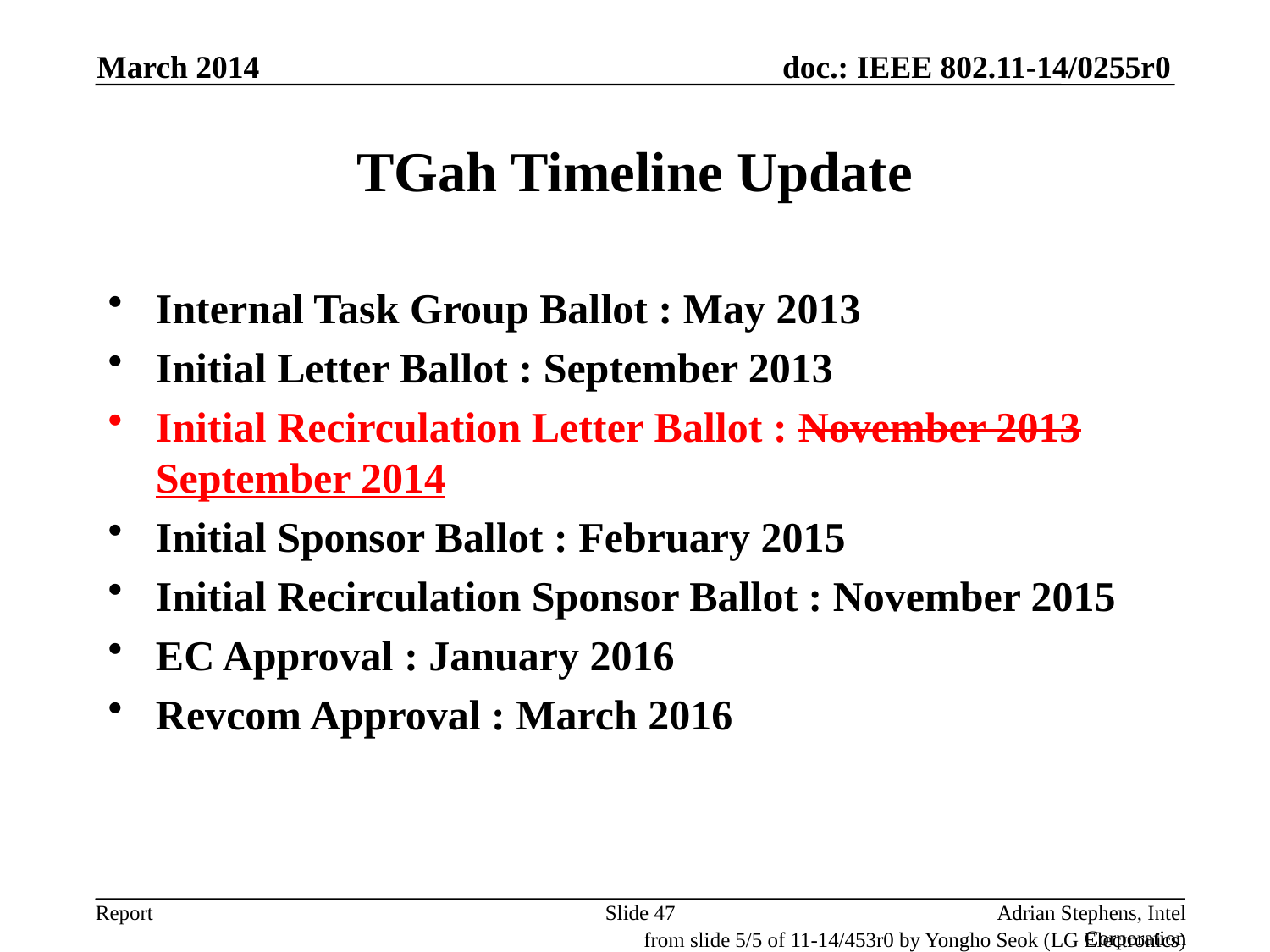

March 2014
# TGah Timeline Update
Internal Task Group Ballot : May 2013
Initial Letter Ballot : September 2013
Initial Recirculation Letter Ballot : November 2013 September 2014
Initial Sponsor Ballot : February 2015
Initial Recirculation Sponsor Ballot : November 2015
EC Approval : January 2016
Revcom Approval : March 2016
Slide 47
Adrian Stephens, Intel Corporation
from slide 5/5 of 11-14/453r0 by Yongho Seok (LG Electronics)